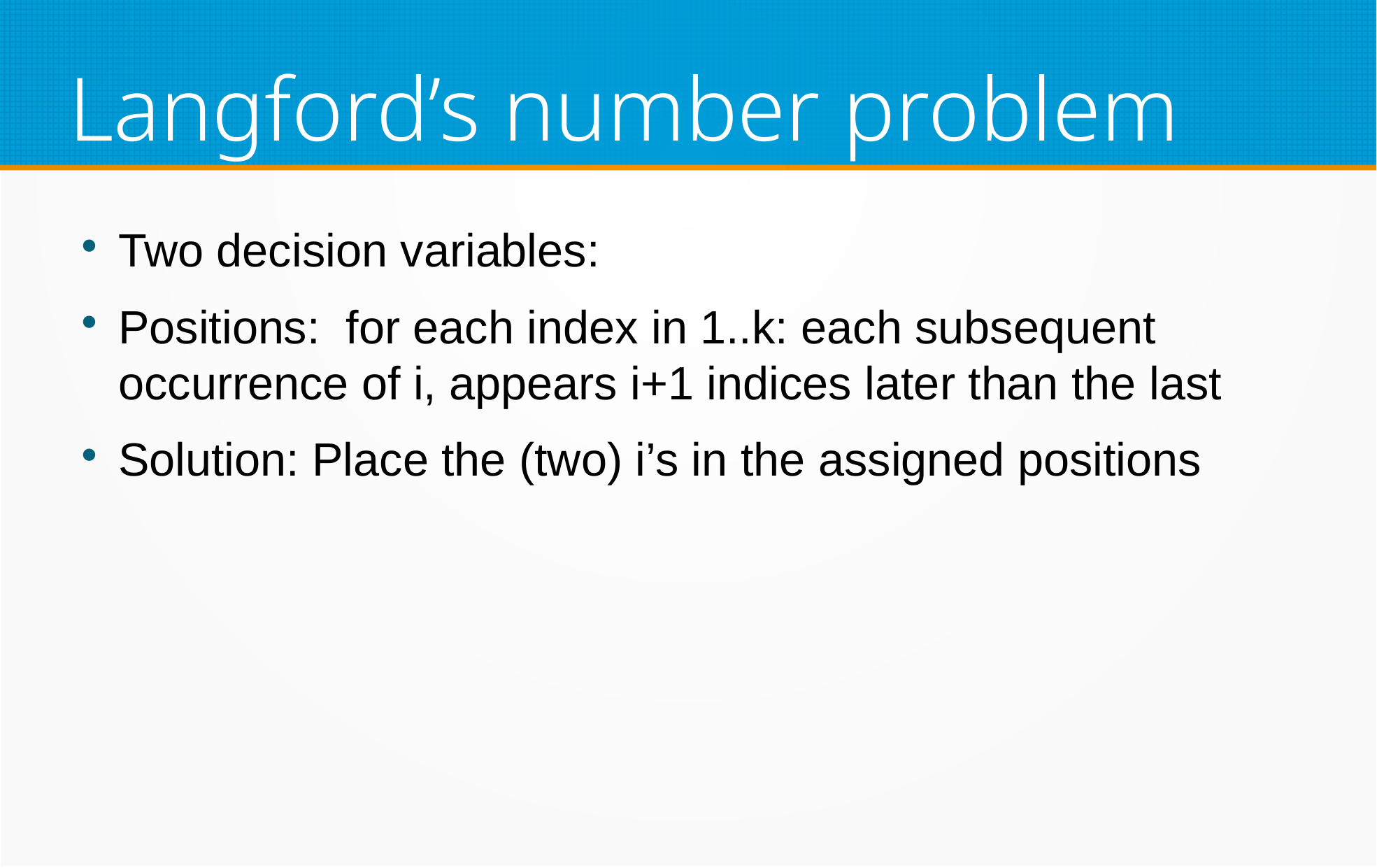

Langford’s number problem
Two decision variables:
Positions:  for each index in 1..k: each subsequent occurrence of i, appears i+1 indices later than the last
Solution: Place the (two) i’s in the assigned positions